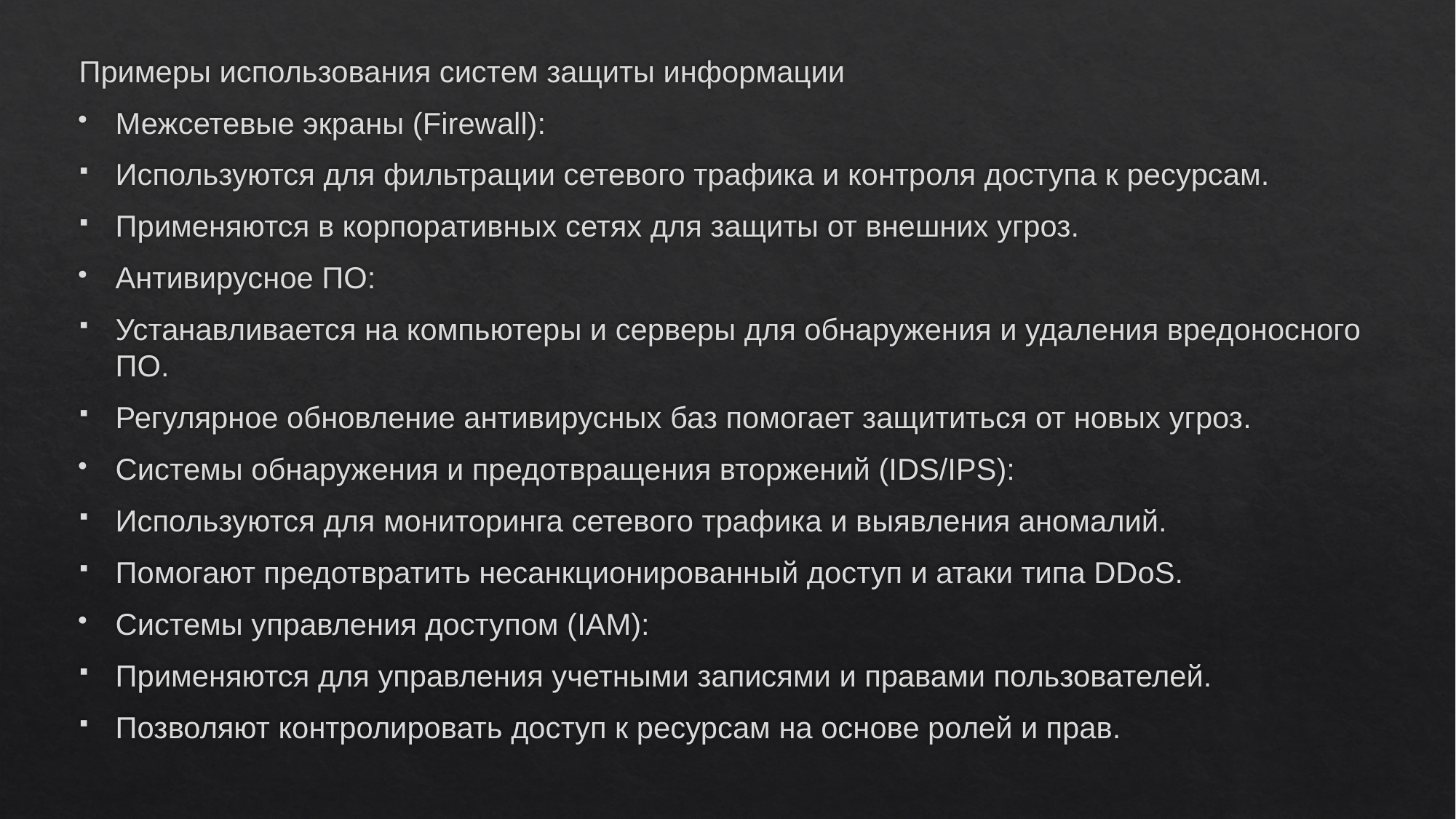

Примеры использования систем защиты информации
Межсетевые экраны (Firewall):
Используются для фильтрации сетевого трафика и контроля доступа к ресурсам.
Применяются в корпоративных сетях для защиты от внешних угроз.
Антивирусное ПО:
Устанавливается на компьютеры и серверы для обнаружения и удаления вредоносного ПО.
Регулярное обновление антивирусных баз помогает защититься от новых угроз.
Системы обнаружения и предотвращения вторжений (IDS/IPS):
Используются для мониторинга сетевого трафика и выявления аномалий.
Помогают предотвратить несанкционированный доступ и атаки типа DDoS.
Системы управления доступом (IAM):
Применяются для управления учетными записями и правами пользователей.
Позволяют контролировать доступ к ресурсам на основе ролей и прав.